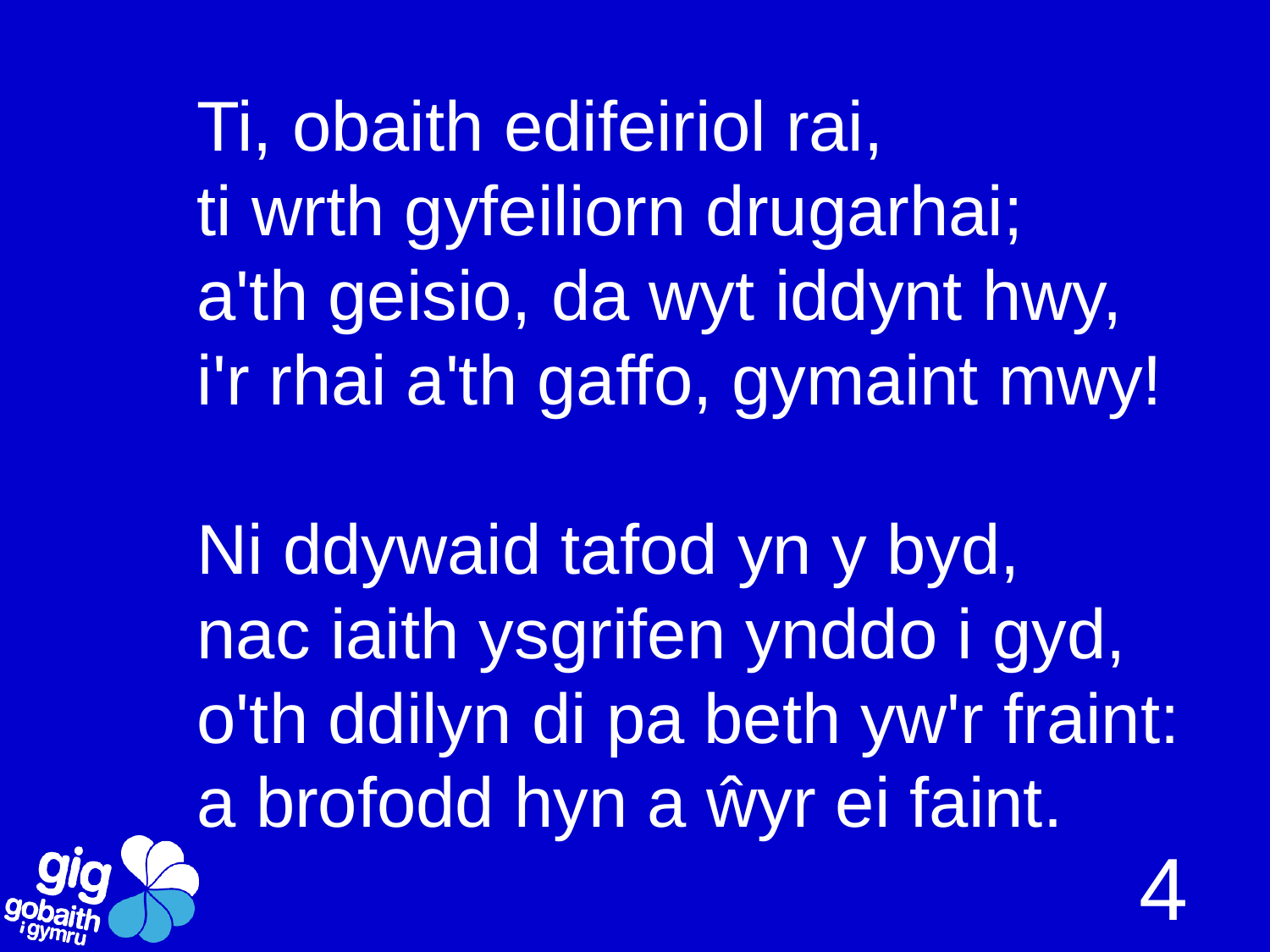

Ti, obaith edifeiriol rai,
ti wrth gyfeiliorn drugarhai;
a'th geisio, da wyt iddynt hwy,
i'r rhai a'th gaffo, gymaint mwy!

Ni ddywaid tafod yn y byd,
nac iaith ysgrifen ynddo i gyd,
o'th ddilyn di pa beth yw'r fraint:
a brofodd hyn a ŵyr ei faint.
4